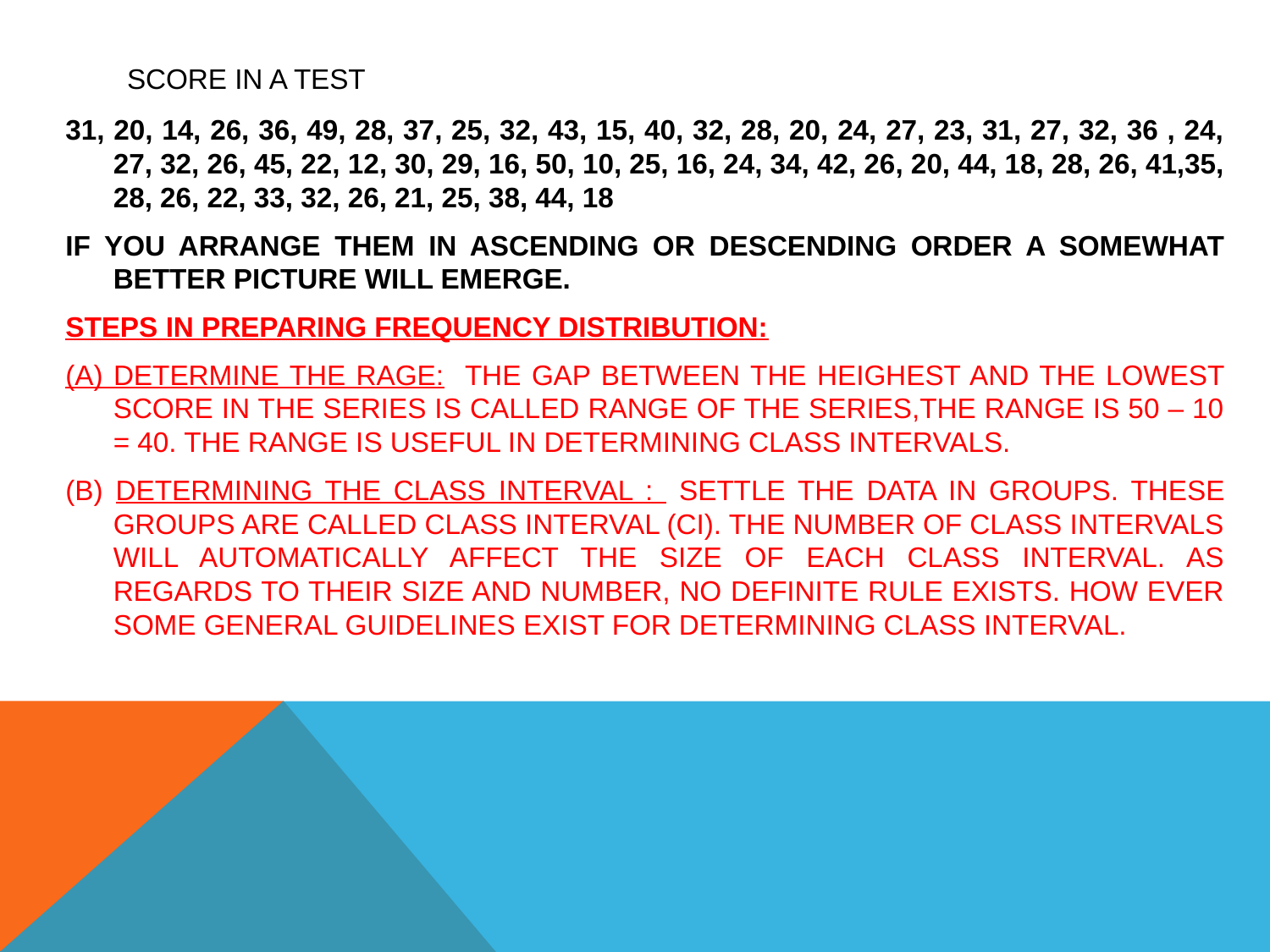

# SCORE IN A TEST
31, 20, 14, 26, 36, 49, 28, 37, 25, 32, 43, 15, 40, 32, 28, 20, 24, 27, 23, 31, 27, 32, 36 , 24, 27, 32, 26, 45, 22, 12, 30, 29, 16, 50, 10, 25, 16, 24, 34, 42, 26, 20, 44, 18, 28, 26, 41,35, 28, 26, 22, 33, 32, 26, 21, 25, 38, 44, 18
IF YOU ARRANGE THEM IN ASCENDING OR DESCENDING ORDER A SOMEWHAT BETTER PICTURE WILL EMERGE.
STEPS IN PREPARING FREQUENCY DISTRIBUTION:
(A) DETERMINE THE RAGE:  THE GAP BETWEEN THE HEIGHEST AND THE LOWEST SCORE IN THE SERIES IS CALLED RANGE OF THE SERIES,THE RANGE IS 50 – 10 = 40. THE RANGE IS USEFUL IN DETERMINING CLASS INTERVALS.
(B) DETERMINING THE CLASS INTERVAL :  SETTLE THE DATA IN GROUPS. THESE GROUPS ARE CALLED CLASS INTERVAL (CI). THE NUMBER OF CLASS INTERVALS WILL AUTOMATICALLY AFFECT THE SIZE OF EACH CLASS INTERVAL. AS REGARDS TO THEIR SIZE AND NUMBER, NO DEFINITE RULE EXISTS. HOW EVER SOME GENERAL GUIDELINES EXIST FOR DETERMINING CLASS INTERVAL.